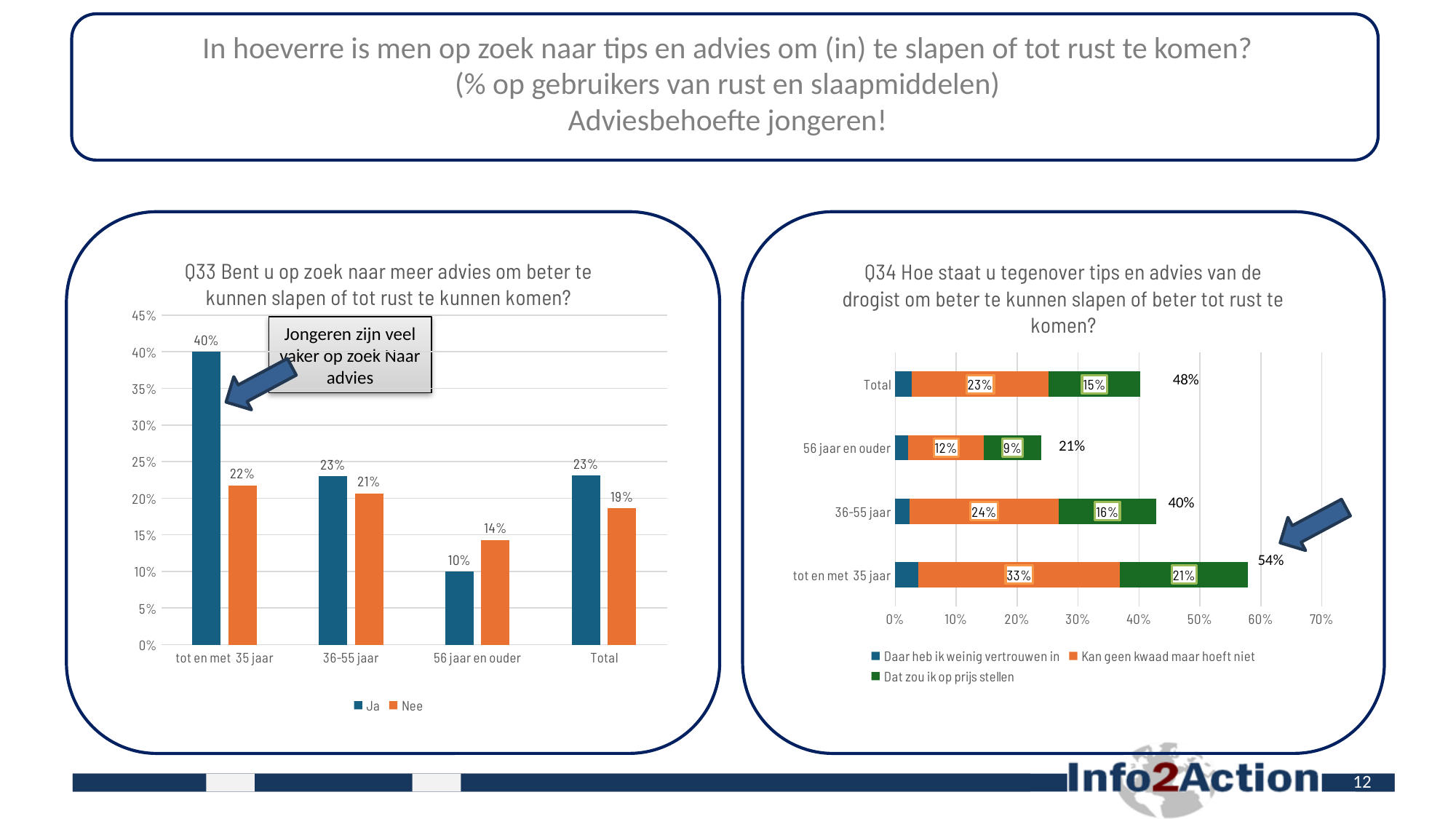

# In hoeverre is men op zoek naar tips en advies om (in) te slapen of tot rust te komen? (% op gebruikers van rust en slaapmiddelen) Adviesbehoefte jongeren!

### Chart: Q33 Bent u op zoek naar meer advies om beter te kunnen slapen of tot rust te kunnen komen?

| Category | Ja | Nee |
|---|---|---|
| tot en met  35 jaar | 0.4 | 0.21724137931034482 |
| 36-55 jaar | 0.23008849557522124 | 0.20648967551622419 |
| 56 jaar en ouder | 0.09973045822102426 | 0.14285714285714285 |
| Total | 0.231 | 0.186 |

### Chart: Q34 Hoe staat u tegenover tips en advies van de drogist om beter te kunnen slapen of beter tot rust te komen?

| Category | Daar heb ik weinig vertrouwen in | Kan geen kwaad maar hoeft niet | Dat zou ik op prijs stellen |
|---|---|---|---|
| tot en met  35 jaar | 0.03793103448275862 | 0.3310344827586207 | 0.2103448275862069 |
| 36-55 jaar | 0.02359882005899705 | 0.2448377581120944 | 0.1592920353982301 |
| 56 jaar en ouder | 0.0215633423180593 | 0.12398921832884097 | 0.09433962264150944 |
| Total | 0.027 | 0.225 | 0.15 |
Jongeren zijn veel vaker op zoek Naar advies

48%
21%
40%

54%
12